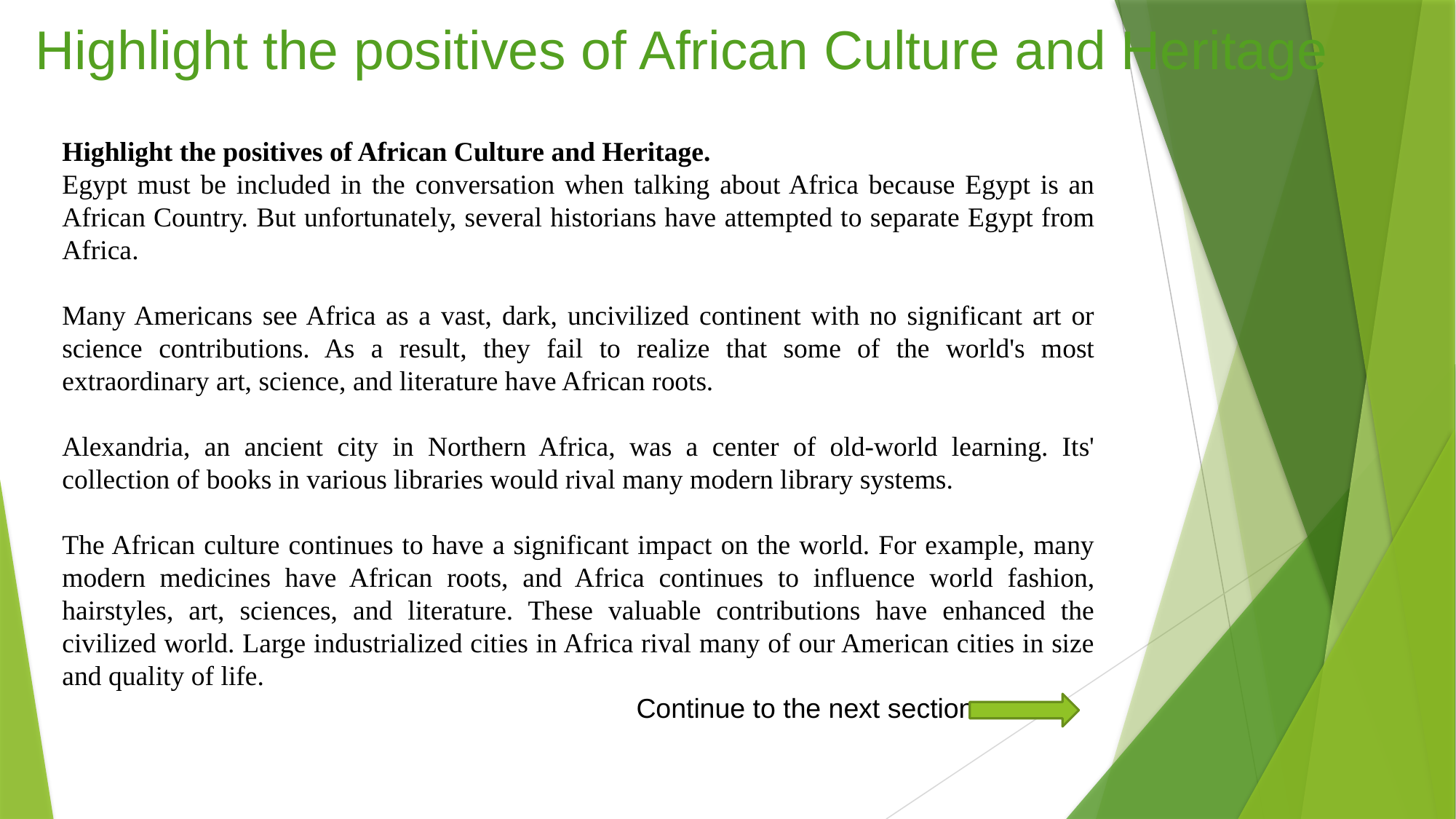

# Highlight the positives of African Culture and Heritage
Highlight the positives of African Culture and Heritage.
Egypt must be included in the conversation when talking about Africa because Egypt is an African Country. But unfortunately, several historians have attempted to separate Egypt from Africa.

Many Americans see Africa as a vast, dark, uncivilized continent with no significant art or science contributions. As a result, they fail to realize that some of the world's most extraordinary art, science, and literature have African roots.

Alexandria, an ancient city in Northern Africa, was a center of old-world learning. Its' collection of books in various libraries would rival many modern library systems.

The African culture continues to have a significant impact on the world. For example, many modern medicines have African roots, and Africa continues to influence world fashion, hairstyles, art, sciences, and literature. These valuable contributions have enhanced the civilized world. Large industrialized cities in Africa rival many of our American cities in size and quality of life.
                                                                              Continue to the next section.